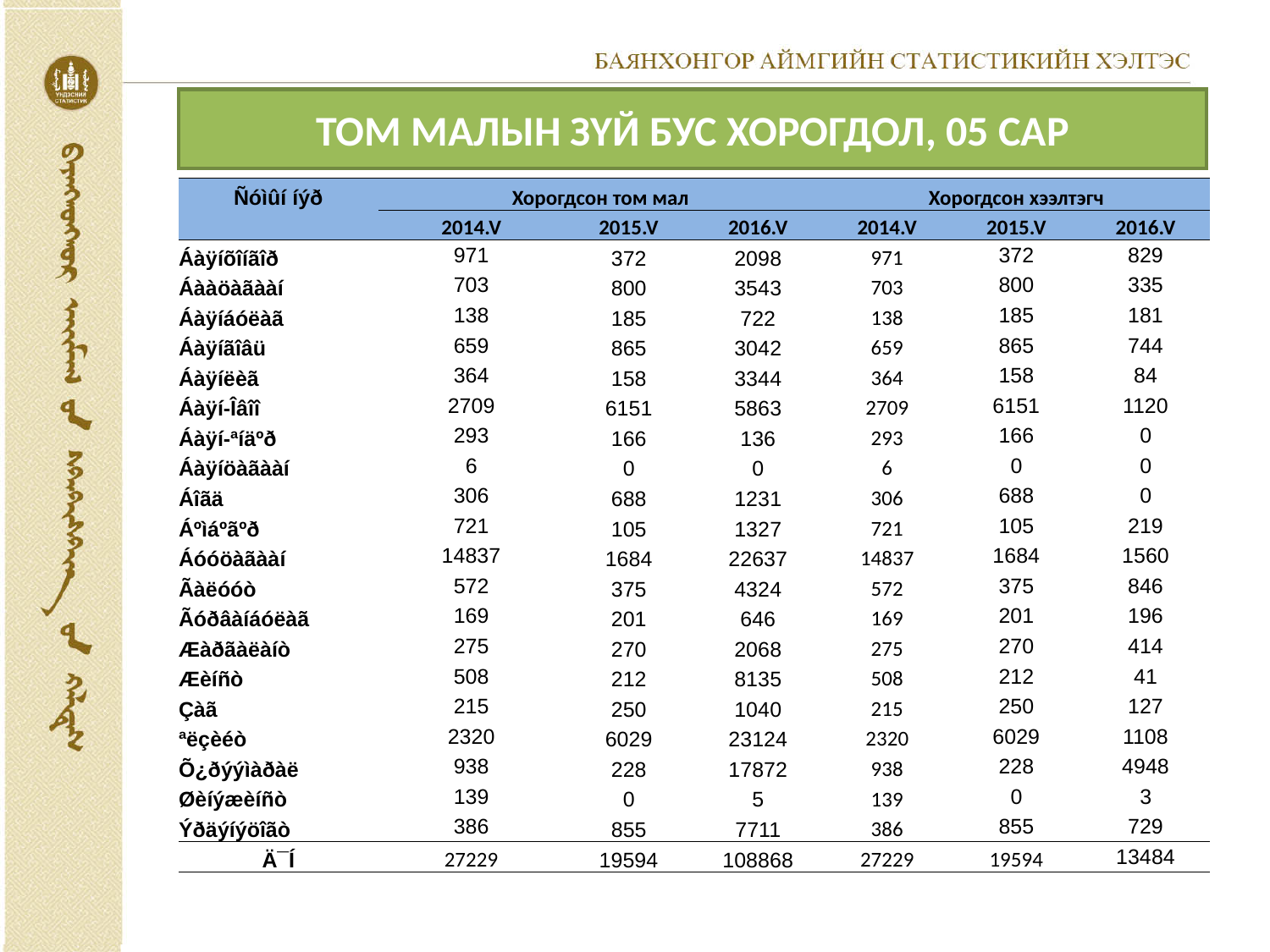

# ТОМ МАЛЫН ЗҮЙ БУС ХОРОГДОЛ, 05 САР
| Ñóìûí íýð | Хорогдсон том мал |  |  | Хорогдсон хээлтэгч |  |  |
| --- | --- | --- | --- | --- | --- | --- |
|  | 2014.V | 2015.V | 2016.V | 2014.V | 2015.V | 2016.V |
| Áàÿíõîíãîð | 971 | 372 | 2098 | 971 | 372 | 829 |
| Áààöàãààí | 703 | 800 | 3543 | 703 | 800 | 335 |
| Áàÿíáóëàã | 138 | 185 | 722 | 138 | 185 | 181 |
| Áàÿíãîâü | 659 | 865 | 3042 | 659 | 865 | 744 |
| Áàÿíëèã | 364 | 158 | 3344 | 364 | 158 | 84 |
| Áàÿí-Îâîî | 2709 | 6151 | 5863 | 2709 | 6151 | 1120 |
| Áàÿí-ªíäºð | 293 | 166 | 136 | 293 | 166 | 0 |
| Áàÿíöàãààí | 6 | 0 | 0 | 6 | 0 | 0 |
| Áîãä | 306 | 688 | 1231 | 306 | 688 | 0 |
| Áºìáºãºð | 721 | 105 | 1327 | 721 | 105 | 219 |
| Áóóöàãààí | 14837 | 1684 | 22637 | 14837 | 1684 | 1560 |
| Ãàëóóò | 572 | 375 | 4324 | 572 | 375 | 846 |
| Ãóðâàíáóëàã | 169 | 201 | 646 | 169 | 201 | 196 |
| Æàðãàëàíò | 275 | 270 | 2068 | 275 | 270 | 414 |
| Æèíñò | 508 | 212 | 8135 | 508 | 212 | 41 |
| Çàã | 215 | 250 | 1040 | 215 | 250 | 127 |
| ªëçèéò | 2320 | 6029 | 23124 | 2320 | 6029 | 1108 |
| Õ¿ðýýìàðàë | 938 | 228 | 17872 | 938 | 228 | 4948 |
| Øèíýæèíñò | 139 | 0 | 5 | 139 | 0 | 3 |
| Ýðäýíýöîãò | 386 | 855 | 7711 | 386 | 855 | 729 |
| Ä¯Í | 27229 | 19594 | 108868 | 27229 | 19594 | 13484 |